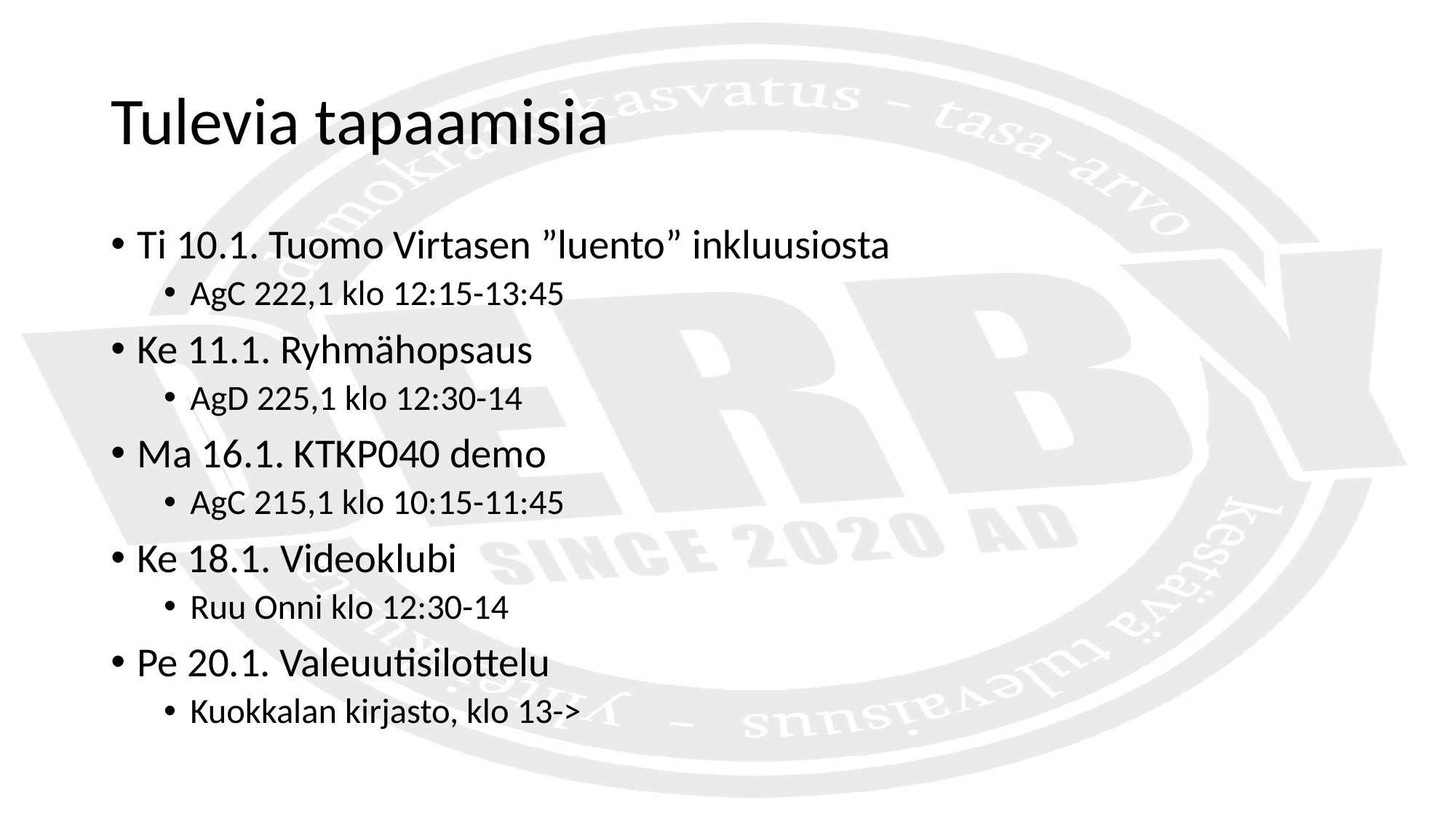

# Tulevia tapaamisia
Ti 10.1. Tuomo Virtasen ”luento” inkluusiosta
AgC 222,1 klo 12:15-13:45
Ke 11.1. Ryhmähopsaus
AgD 225,1 klo 12:30-14
Ma 16.1. KTKP040 demo
AgC 215,1 klo 10:15-11:45
Ke 18.1. Videoklubi
Ruu Onni klo 12:30-14
Pe 20.1. Valeuutisilottelu
Kuokkalan kirjasto, klo 13->